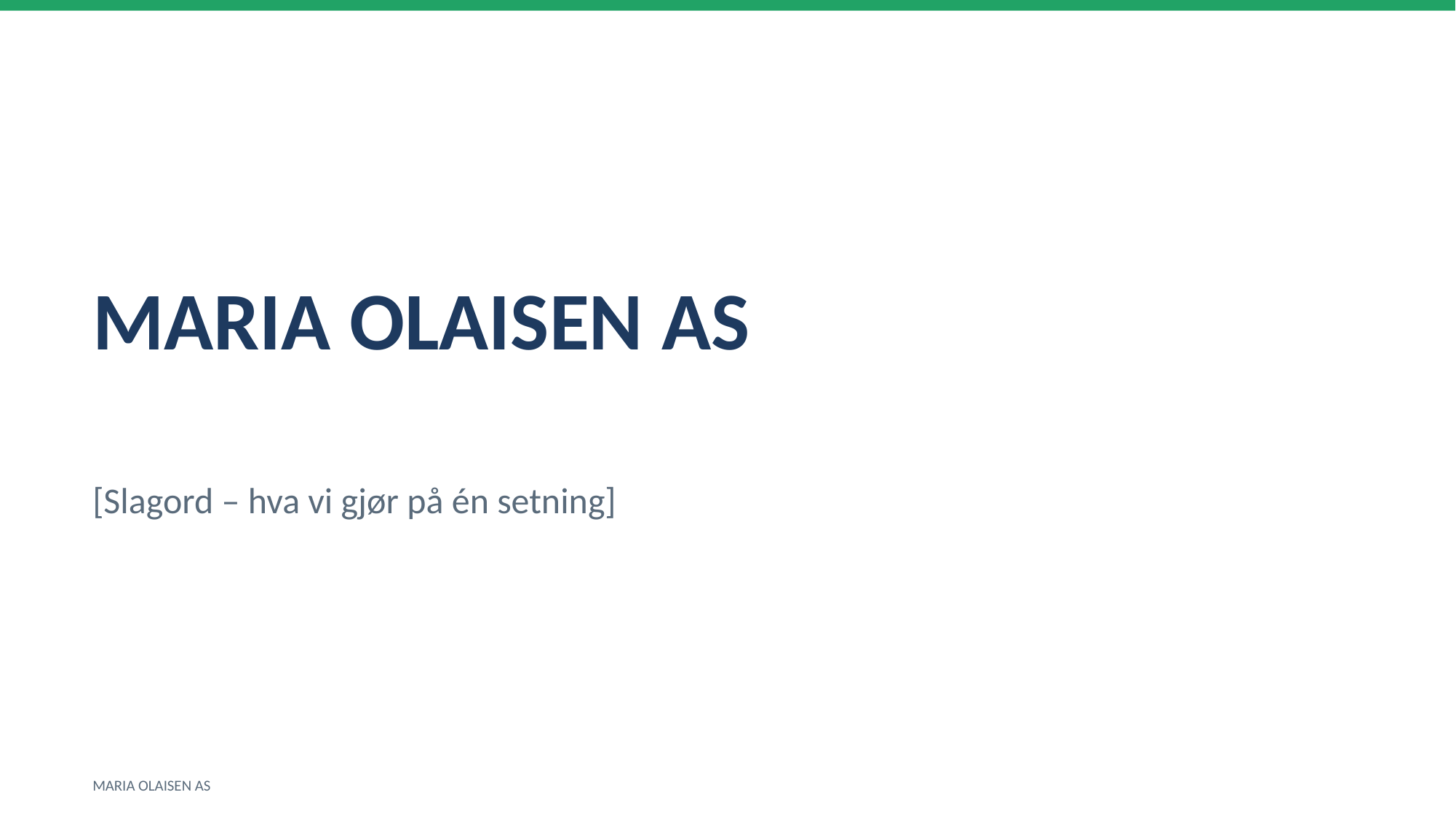

MARIA OLAISEN AS
[Slagord – hva vi gjør på én setning]
MARIA OLAISEN AS